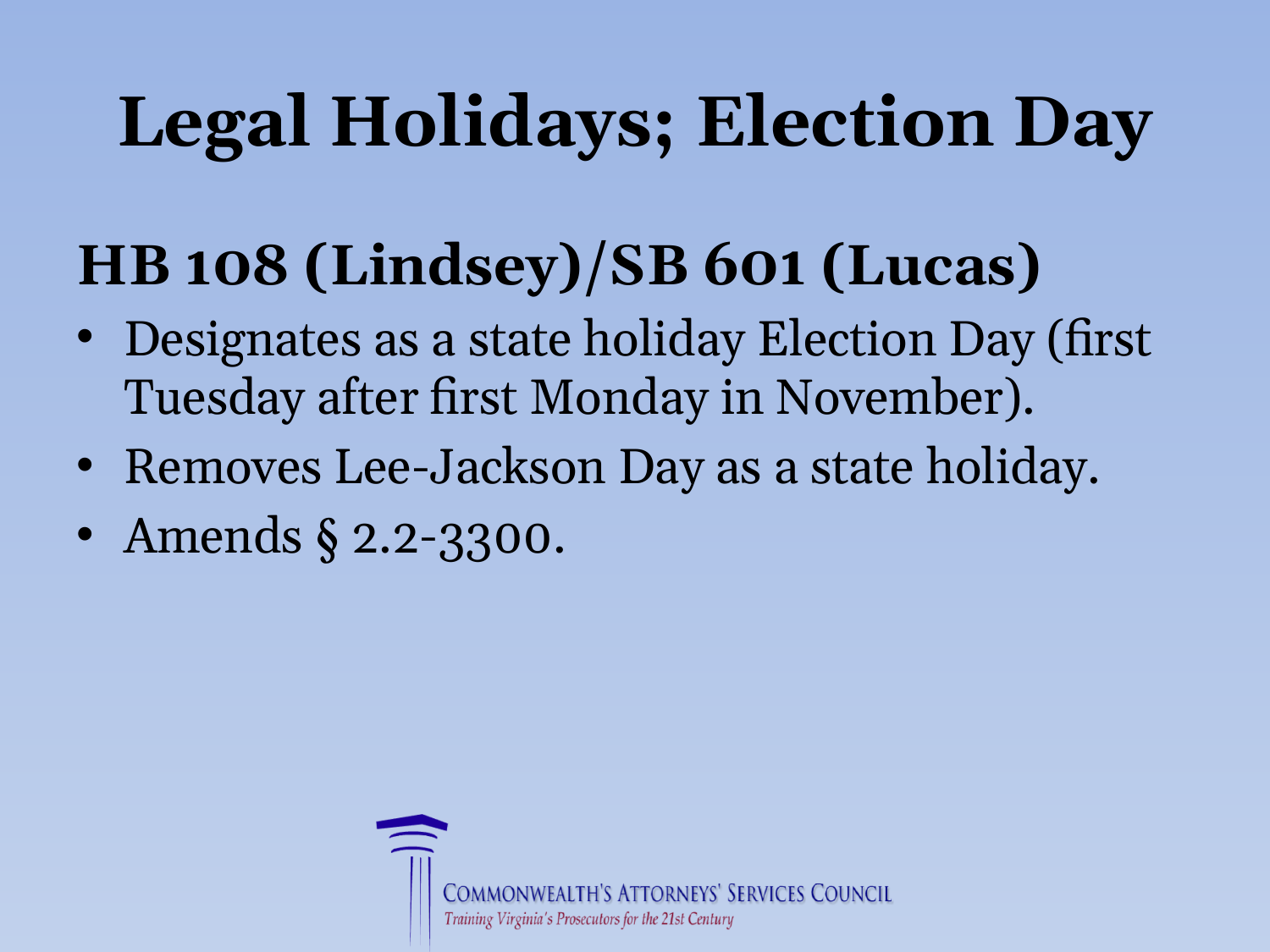

# Legal Holidays; Election Day
HB 108 (Lindsey)/SB 601 (Lucas)
Designates as a state holiday Election Day (first Tuesday after first Monday in November).
Removes Lee-Jackson Day as a state holiday.
Amends § 2.2-3300.